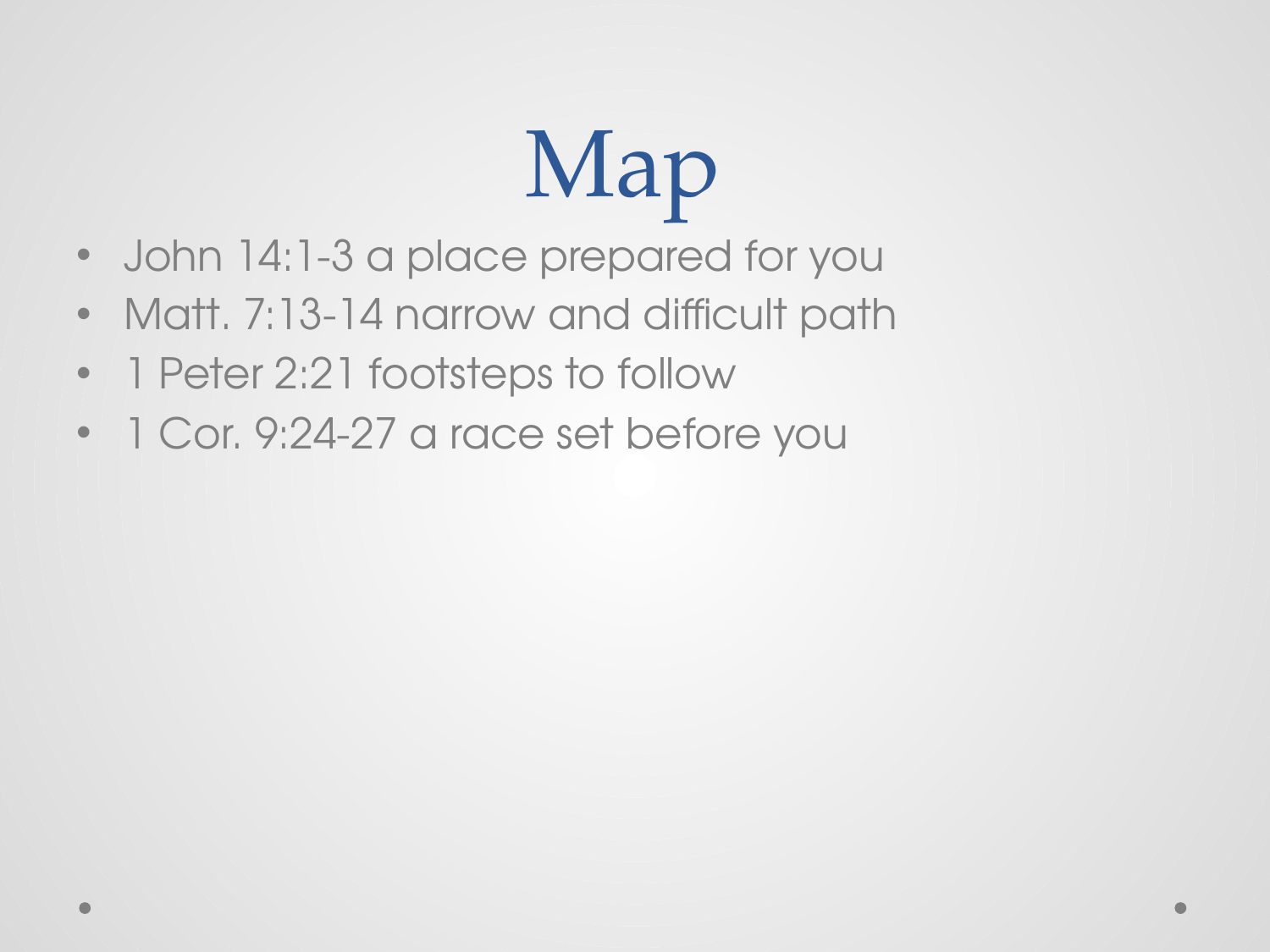

# Map
John 14:1-3 a place prepared for you
Matt. 7:13-14 narrow and difficult path
1 Peter 2:21 footsteps to follow
1 Cor. 9:24-27 a race set before you